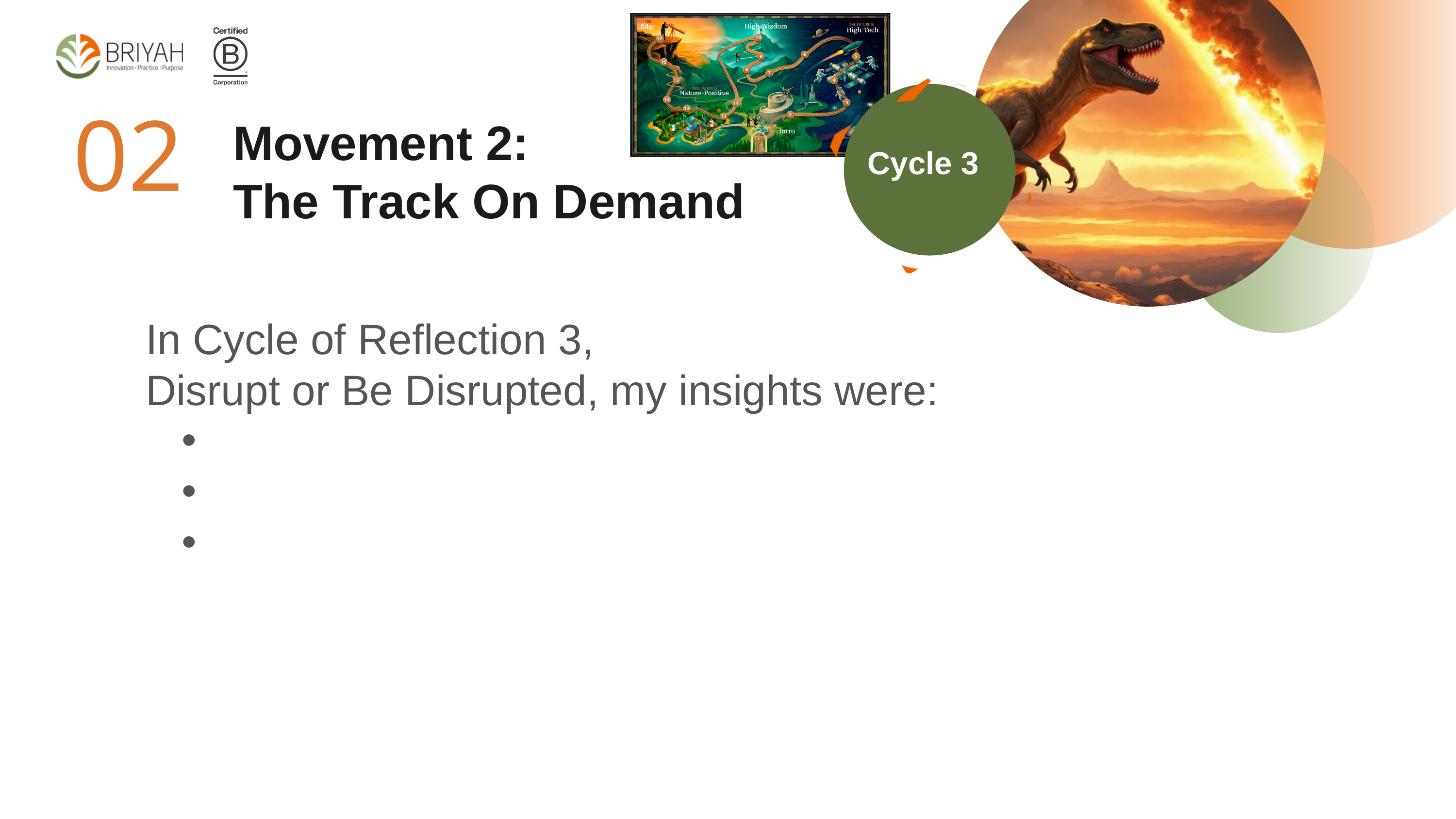

02

Cycle 3

Movement 2:
The Track On Demand

In Cycle of Reflection 3,
Disrupt or Be Disrupted, my insights were: